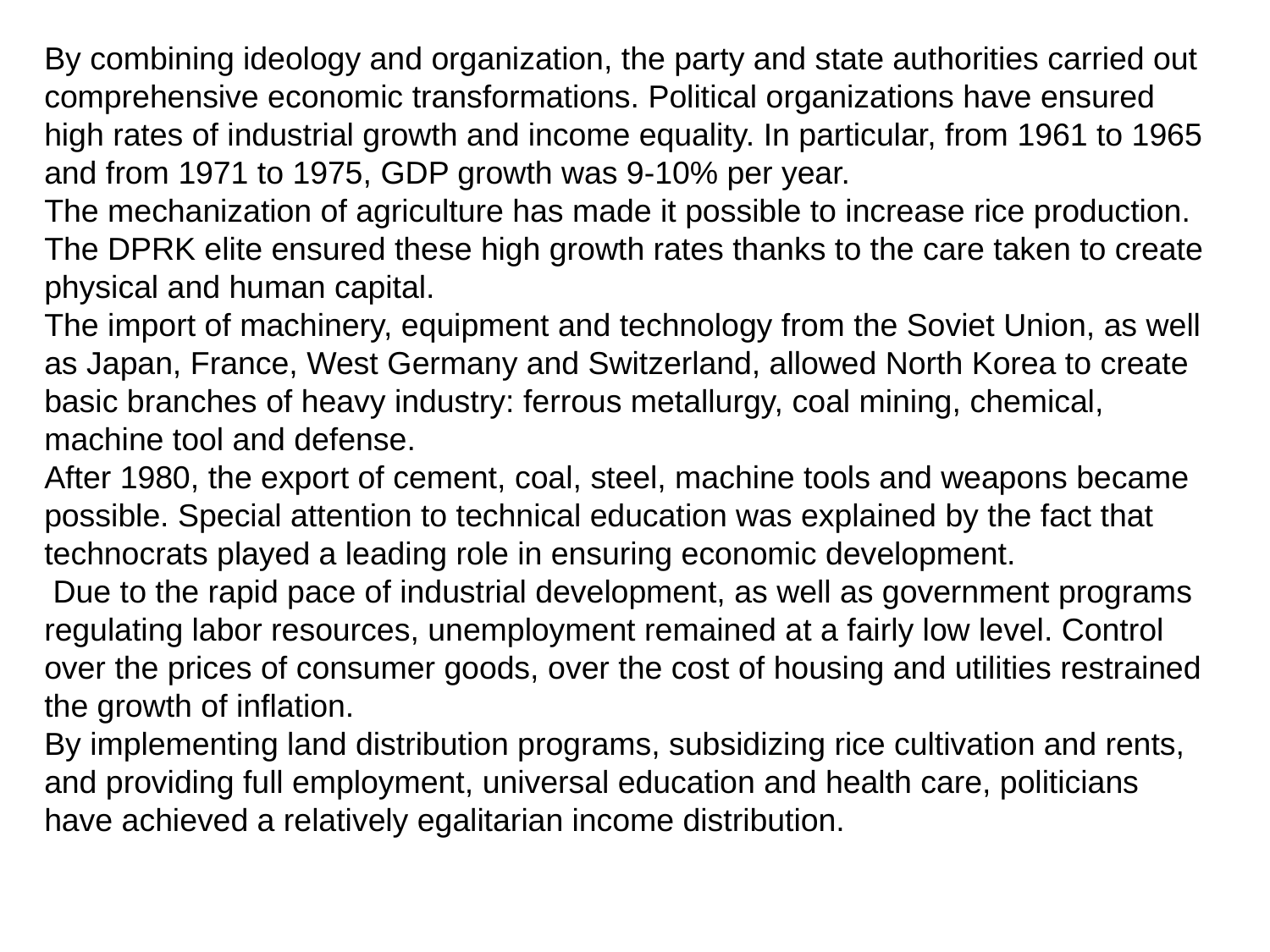

By combining ideology and organization, the party and state authorities carried out comprehensive economic transformations. Political organizations have ensured high rates of industrial growth and income equality. In particular, from 1961 to 1965 and from 1971 to 1975, GDP growth was 9-10% per year.
The mechanization of agriculture has made it possible to increase rice production. The DPRK elite ensured these high growth rates thanks to the care taken to create physical and human capital.
The import of machinery, equipment and technology from the Soviet Union, as well as Japan, France, West Germany and Switzerland, allowed North Korea to create basic branches of heavy industry: ferrous metallurgy, coal mining, chemical, machine tool and defense.
After 1980, the export of cement, coal, steel, machine tools and weapons became possible. Special attention to technical education was explained by the fact that technocrats played a leading role in ensuring economic development.
 Due to the rapid pace of industrial development, as well as government programs regulating labor resources, unemployment remained at a fairly low level. Control over the prices of consumer goods, over the cost of housing and utilities restrained the growth of inflation.
By implementing land distribution programs, subsidizing rice cultivation and rents, and providing full employment, universal education and health care, politicians have achieved a relatively egalitarian income distribution.